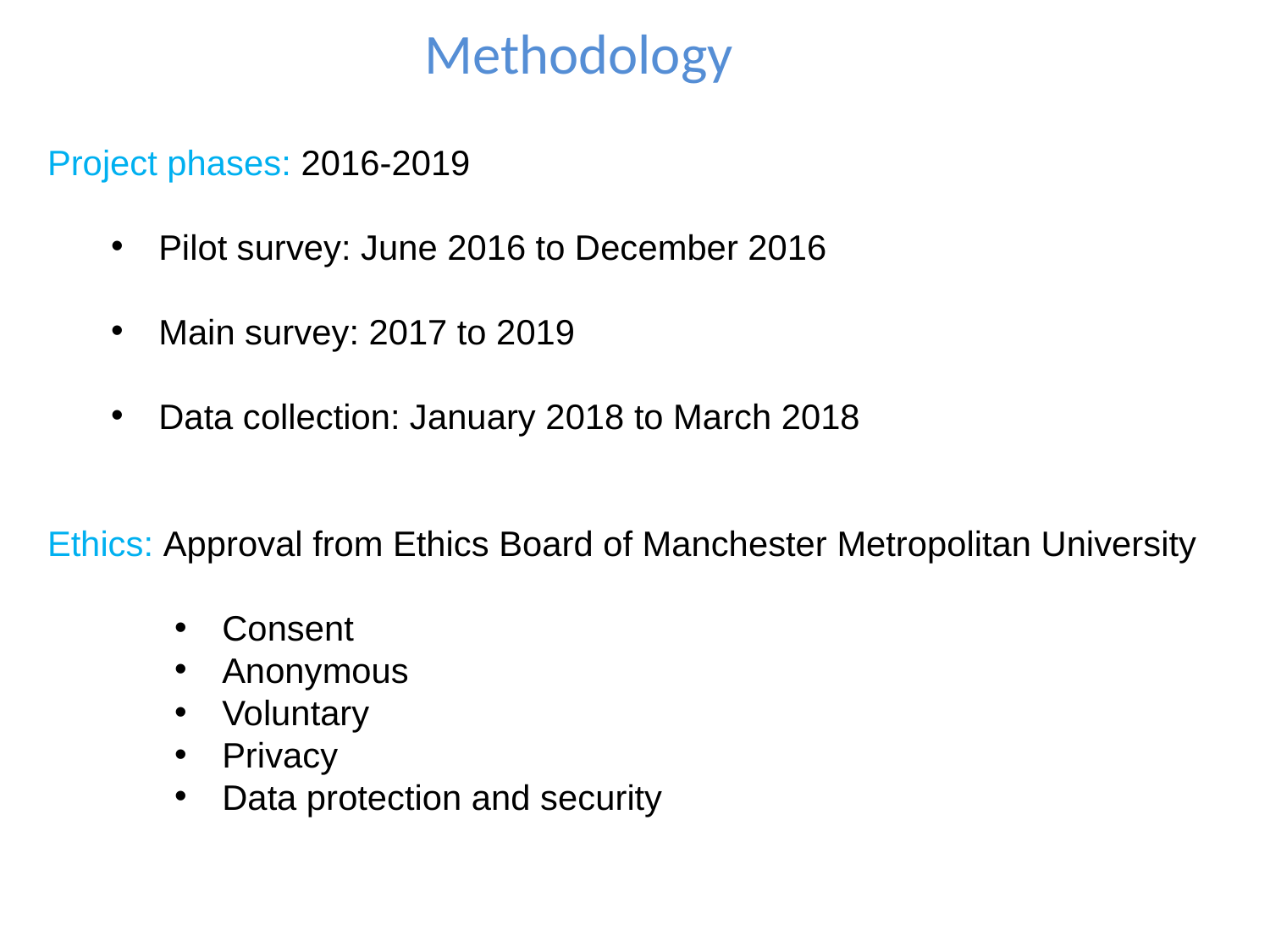

Methodology

Project phases: 2016-2019

Pilot survey: June 2016 to December 2016

Main survey: 2017 to 2019

Data collection: January 2018 to March 2018

Ethics: Approval from Ethics Board of Manchester Metropolitan University

Consent
Anonymous
Voluntary
Privacy
Data protection and security